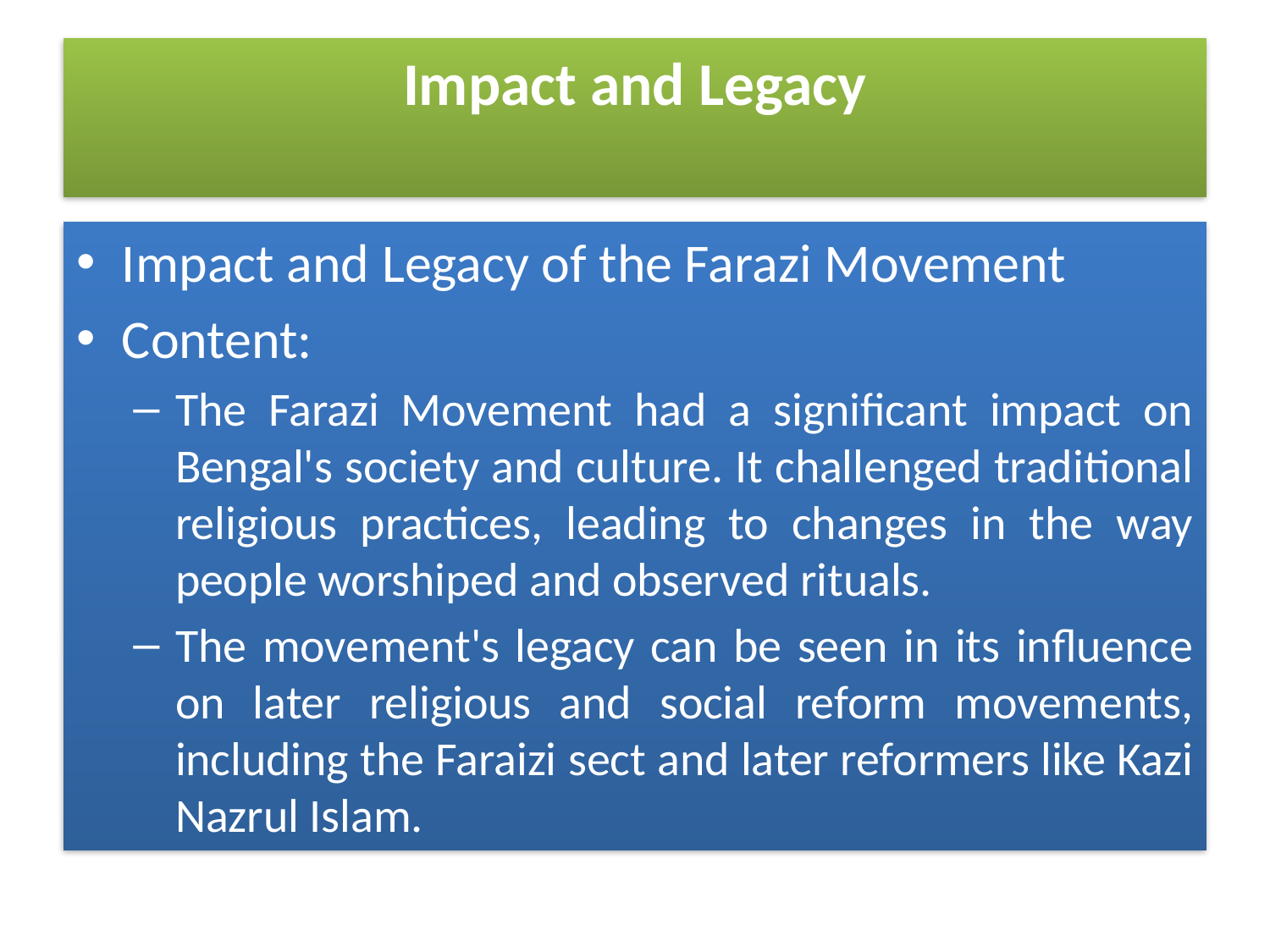

# Impact and Legacy
Impact and Legacy of the Farazi Movement
Content:
The Farazi Movement had a significant impact on Bengal's society and culture. It challenged traditional religious practices, leading to changes in the way people worshiped and observed rituals.
The movement's legacy can be seen in its influence on later religious and social reform movements, including the Faraizi sect and later reformers like Kazi Nazrul Islam.